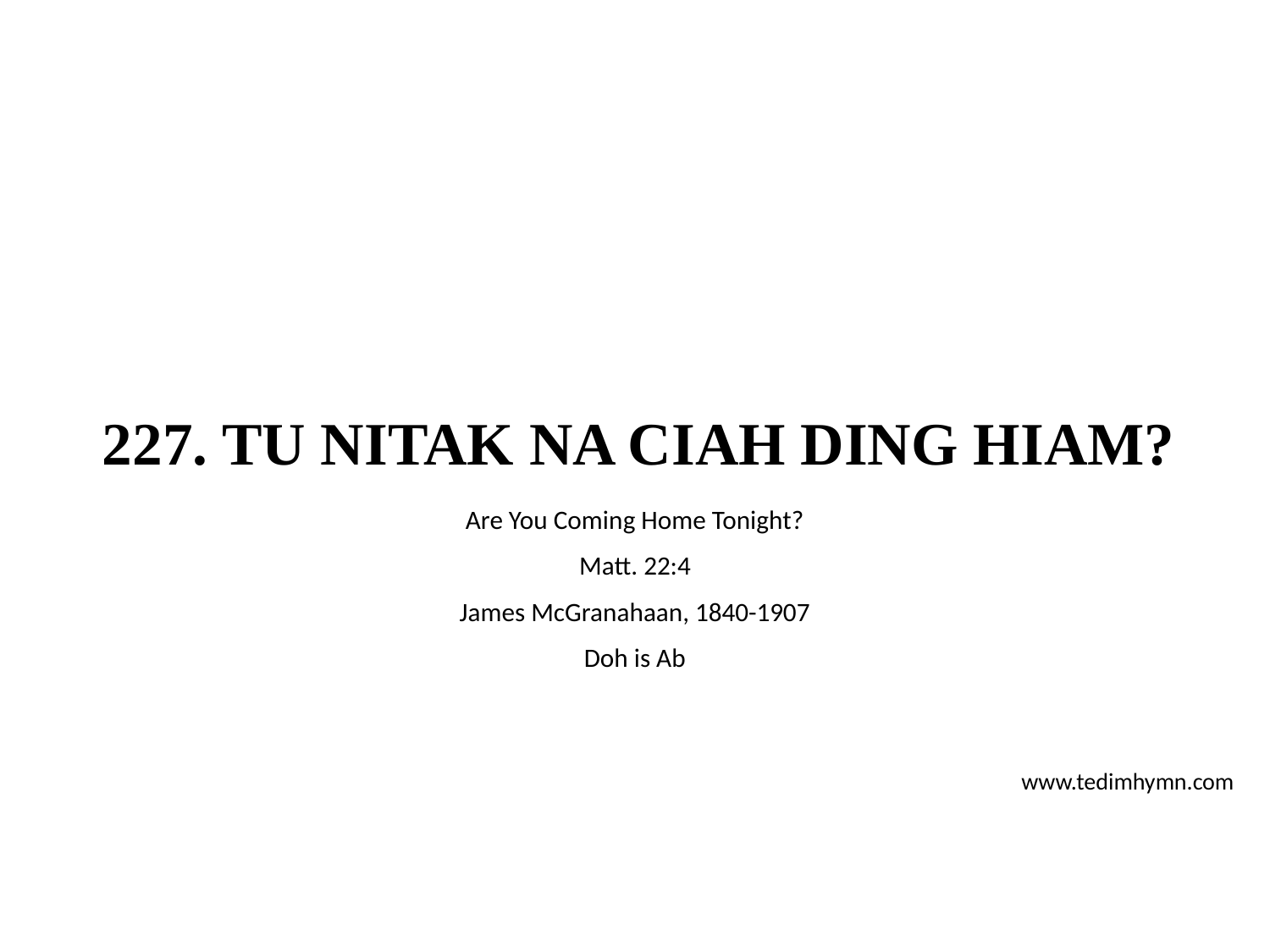

# 227. TU NITAK NA CIAH DING HIAM?
Are You Coming Home Tonight?
Matt. 22:4
James McGranahaan, 1840-1907
Doh is Ab
www.tedimhymn.com